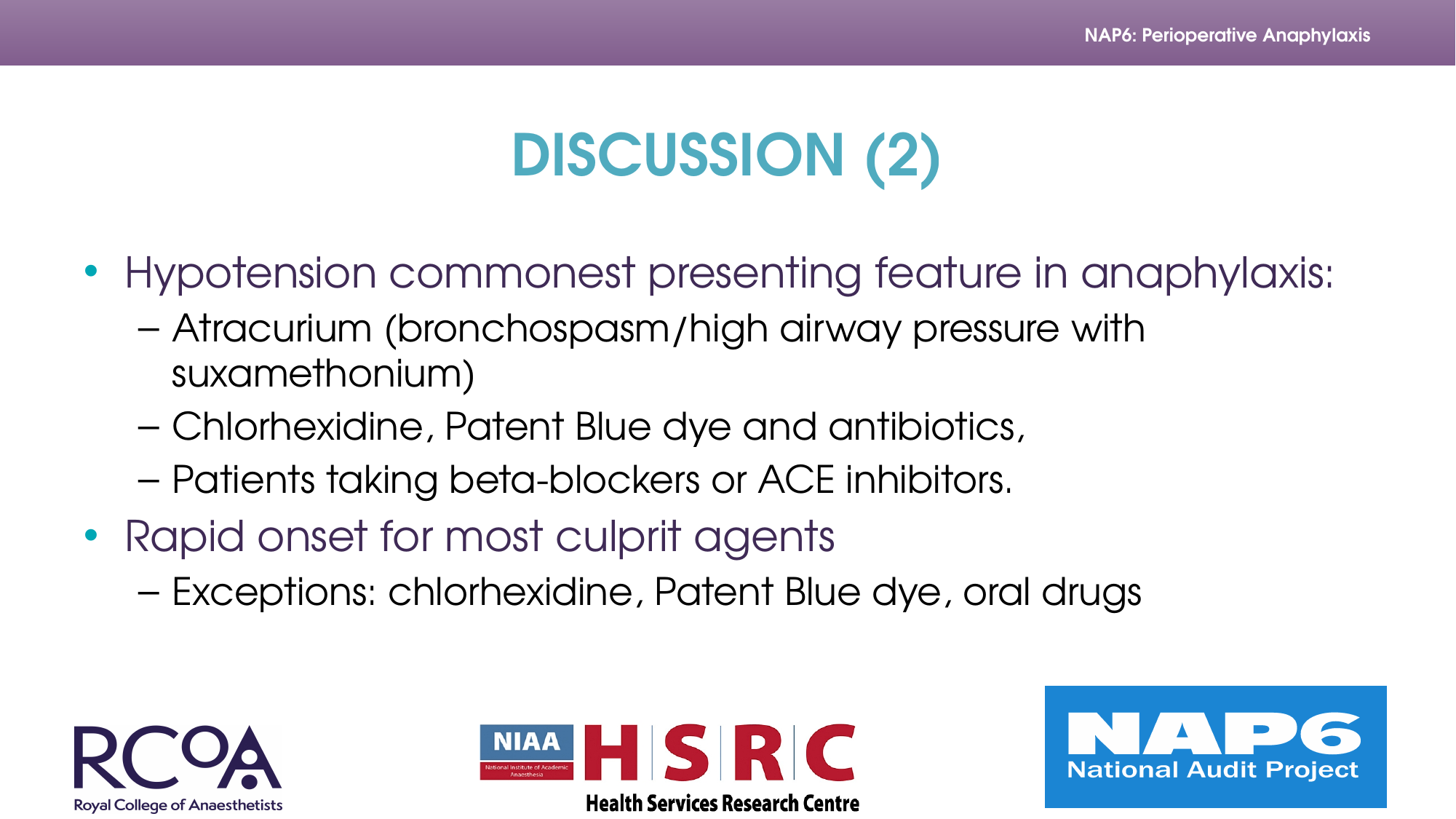

# DISCUSSION (2)
Hypotension commonest presenting feature in anaphylaxis:
Atracurium (bronchospasm/high airway pressure with suxamethonium)
Chlorhexidine, Patent Blue dye and antibiotics,
Patients taking beta-blockers or ACE inhibitors.
Rapid onset for most culprit agents
Exceptions: chlorhexidine, Patent Blue dye, oral drugs